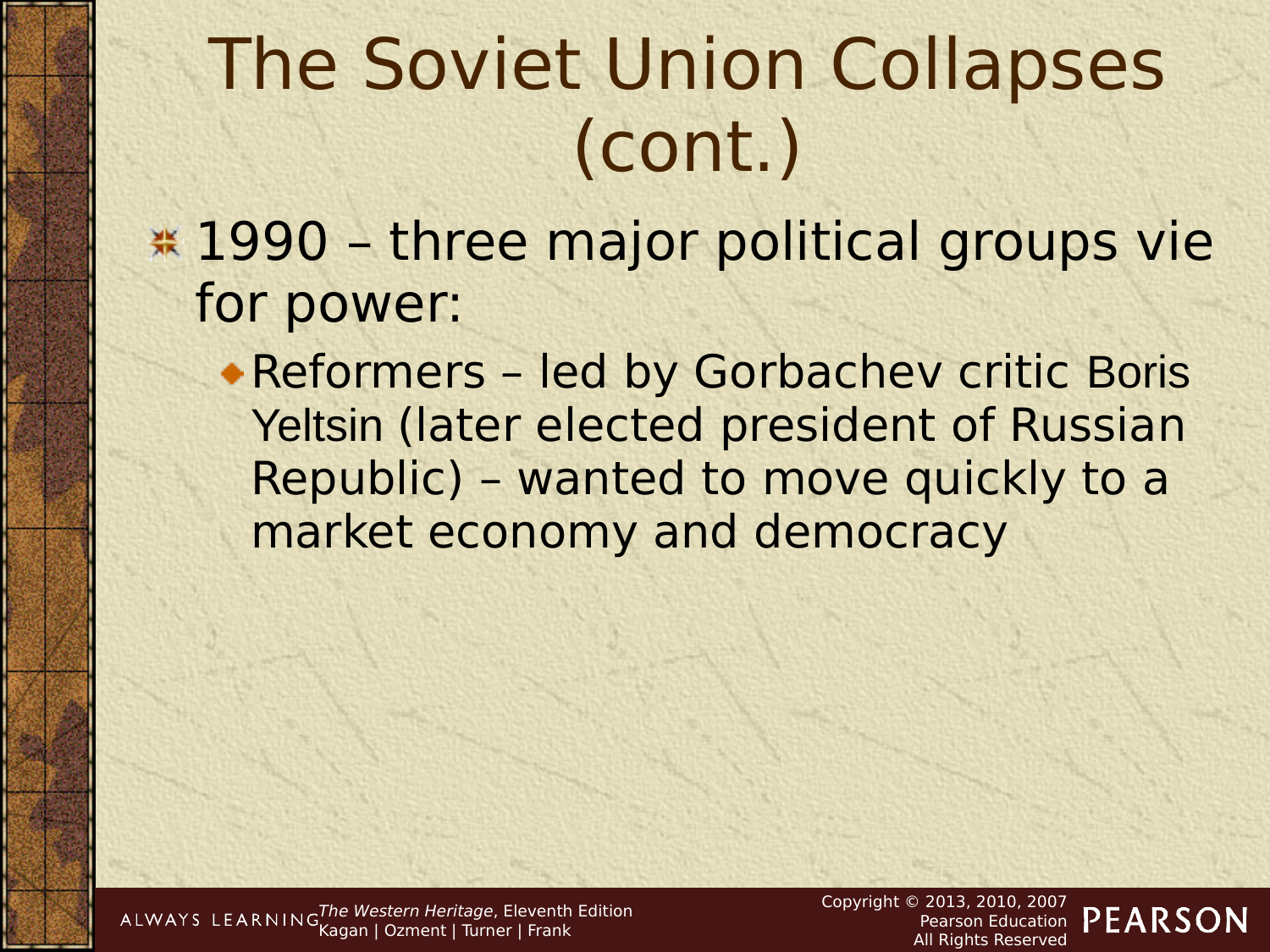

The Soviet Union Collapses (cont.)
1990 – three major political groups vie for power:
Reformers – led by Gorbachev critic Boris Yeltsin (later elected president of Russian Republic) – wanted to move quickly to a market economy and democracy